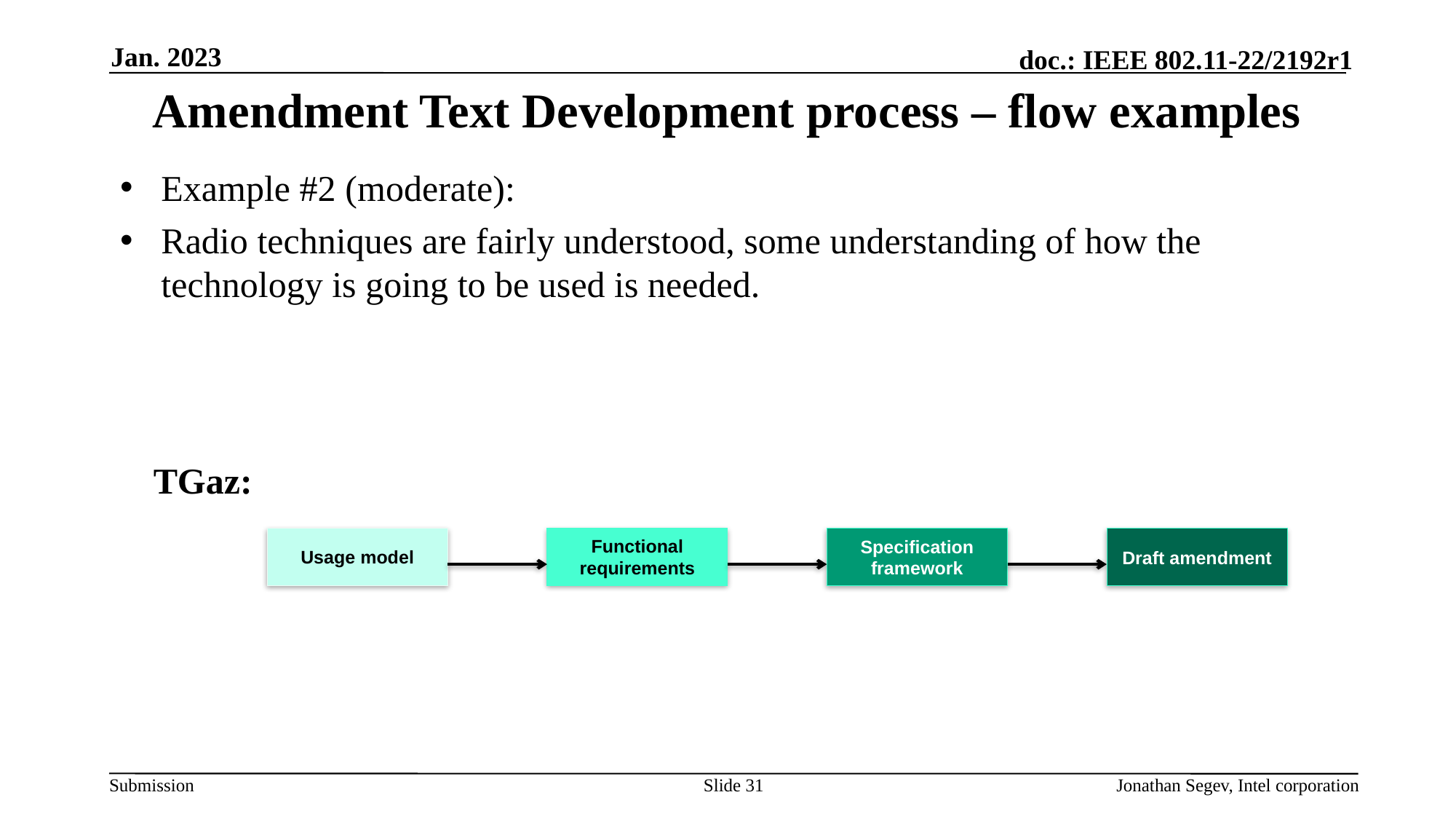

Jan. 2023
# Amendment Text Development process – flow examples
Example #2 (moderate):
Radio techniques are fairly understood, some understanding of how the technology is going to be used is needed.
TGaz:
Functional requirements
Usage model
Specification framework
Draft amendment
Slide 31
Jonathan Segev, Intel corporation